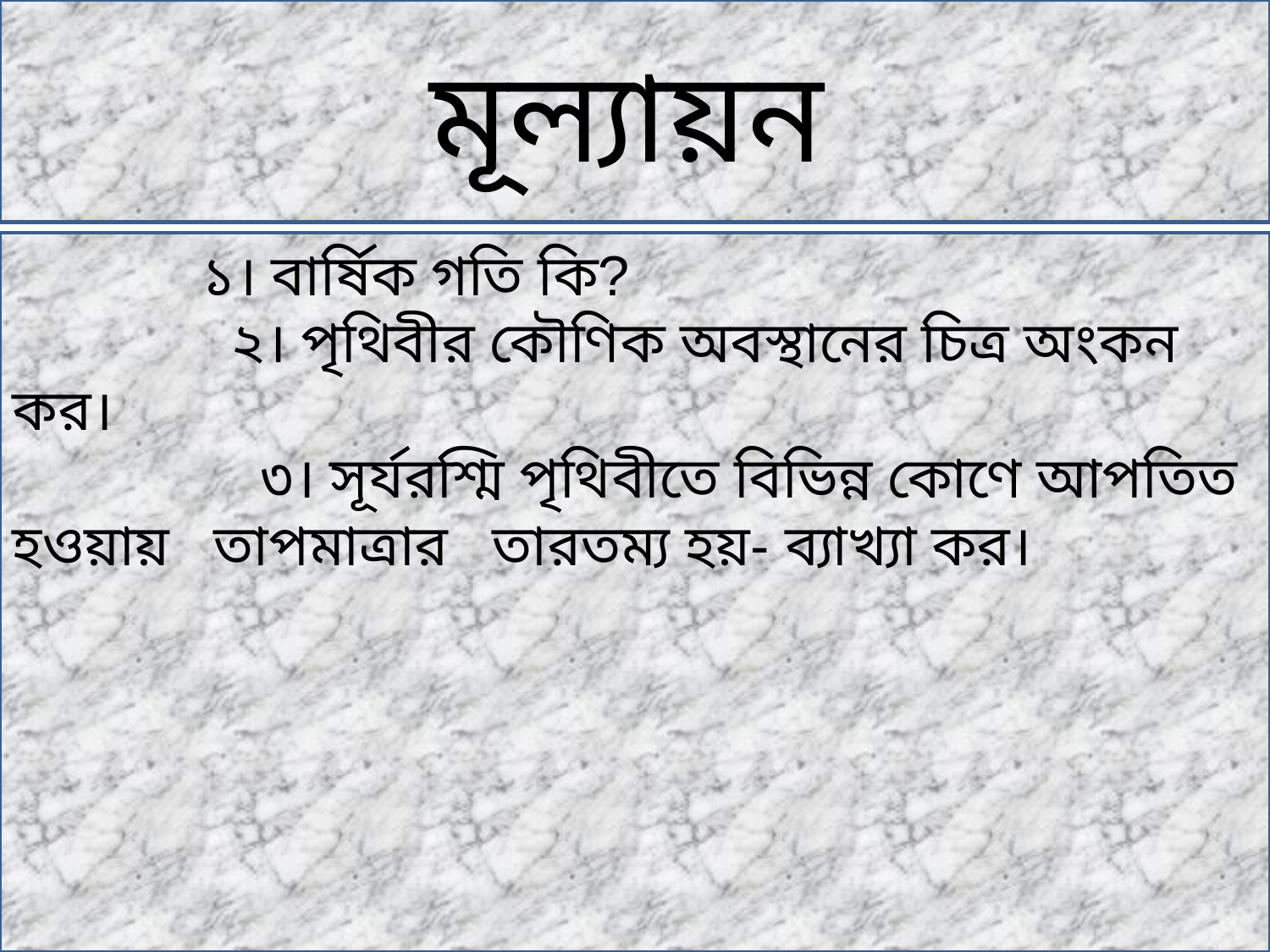

মূল্যায়ন
             ১। বার্ষিক গতি কি?
               ২। পৃথিবীর কৌণিক অবস্থানের চিত্র অংকন কর।
                 ৩। সূর্যরশ্মি পৃথিবীতে বিভিন্ন কোণে আপতিত হওয়ায়   তাপমাত্রার   তারতম্য হয়- ব্যাখ্যা কর।